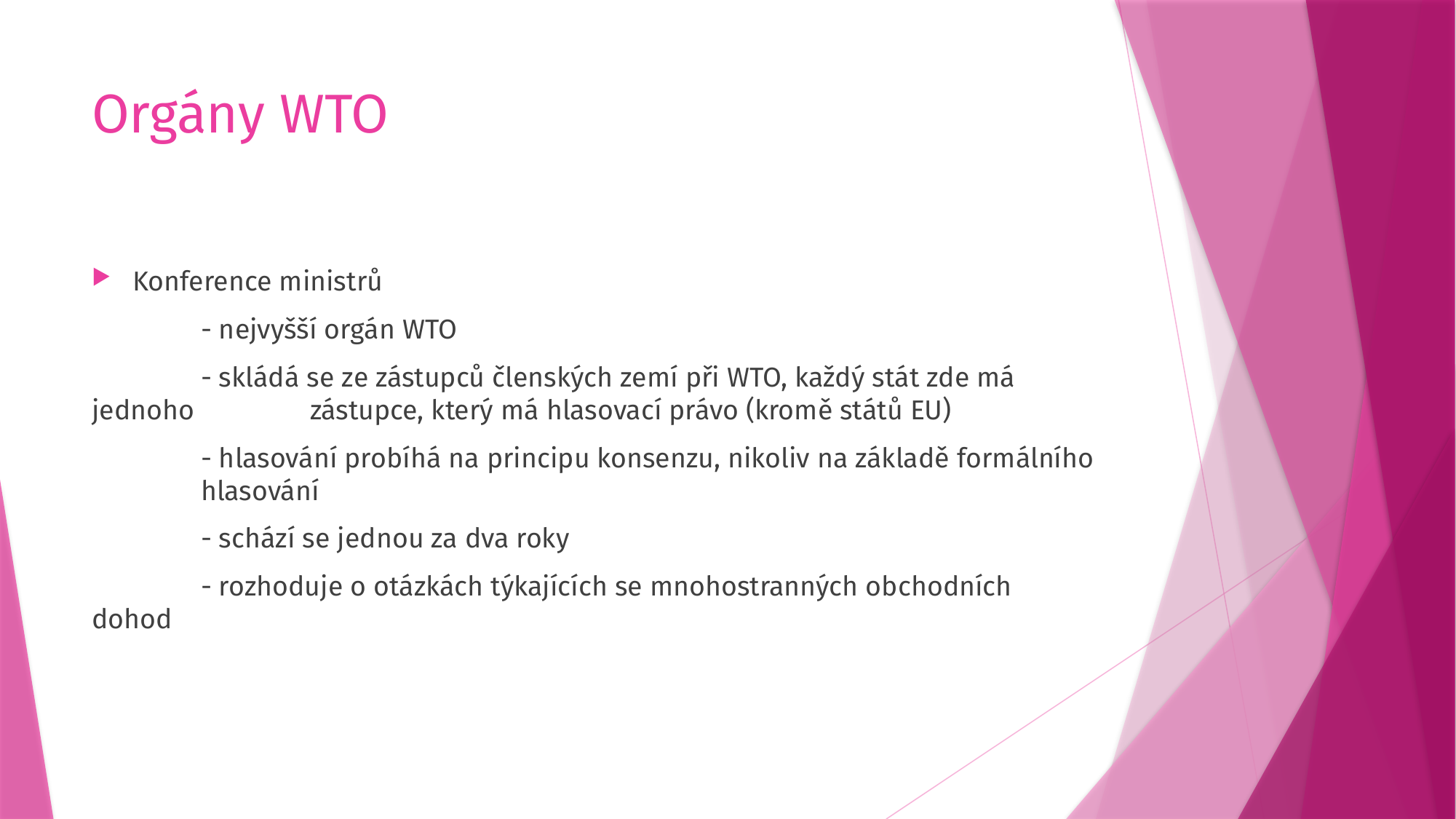

# Orgány WTO
Konference ministrů
	- nejvyšší orgán WTO
	- skládá se ze zástupců členských zemí při WTO, každý stát zde má jednoho 	zástupce, který má hlasovací právo (kromě států EU)
	- hlasování probíhá na principu konsenzu, nikoliv na základě formálního 	hlasování
	- schází se jednou za dva roky
	- rozhoduje o otázkách týkajících se mnohostranných obchodních dohod